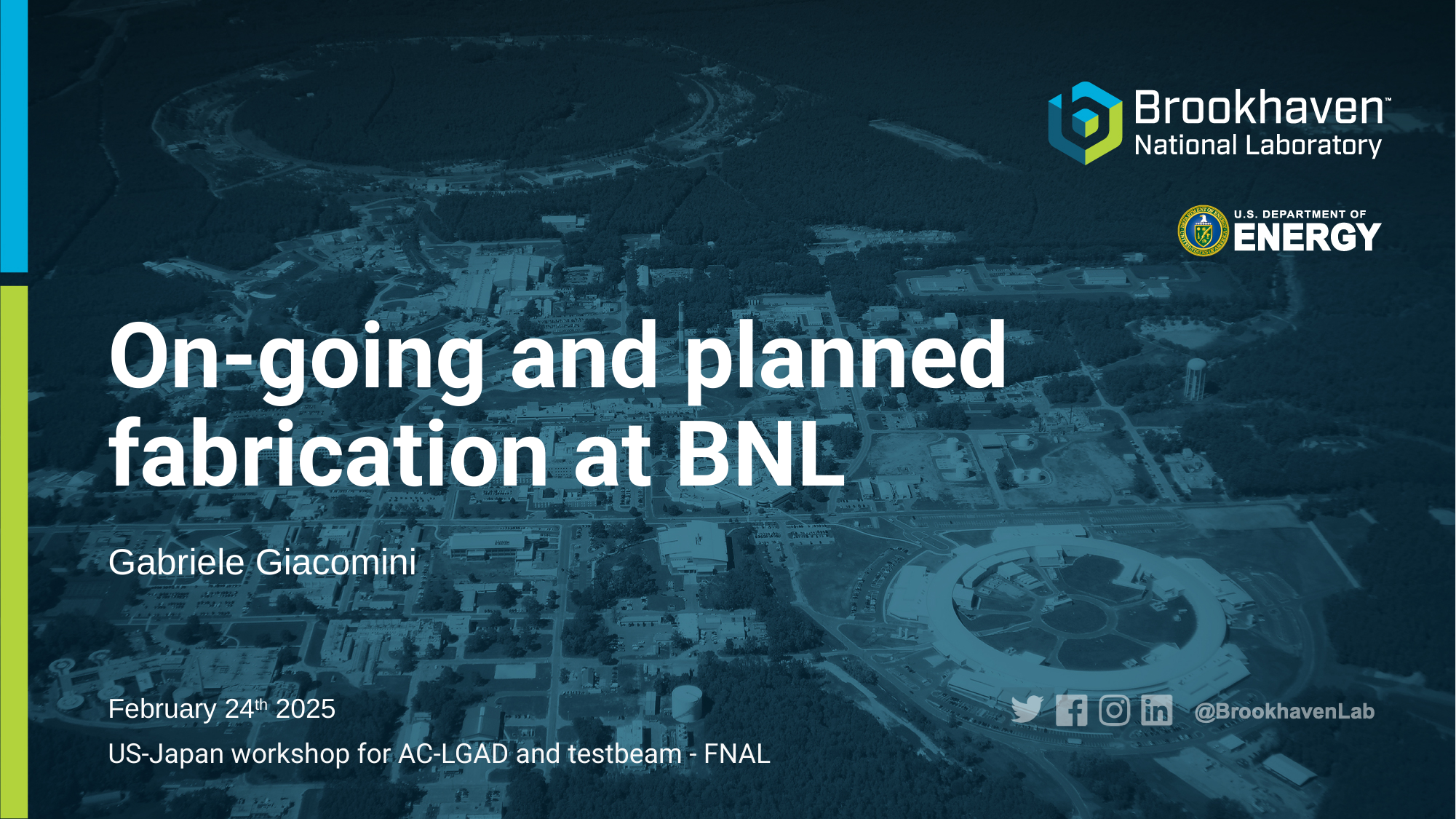

# On-going and planned fabrication at BNL
Gabriele Giacomini
February 24th 2025
US-Japan workshop for AC-LGAD and testbeam - FNAL